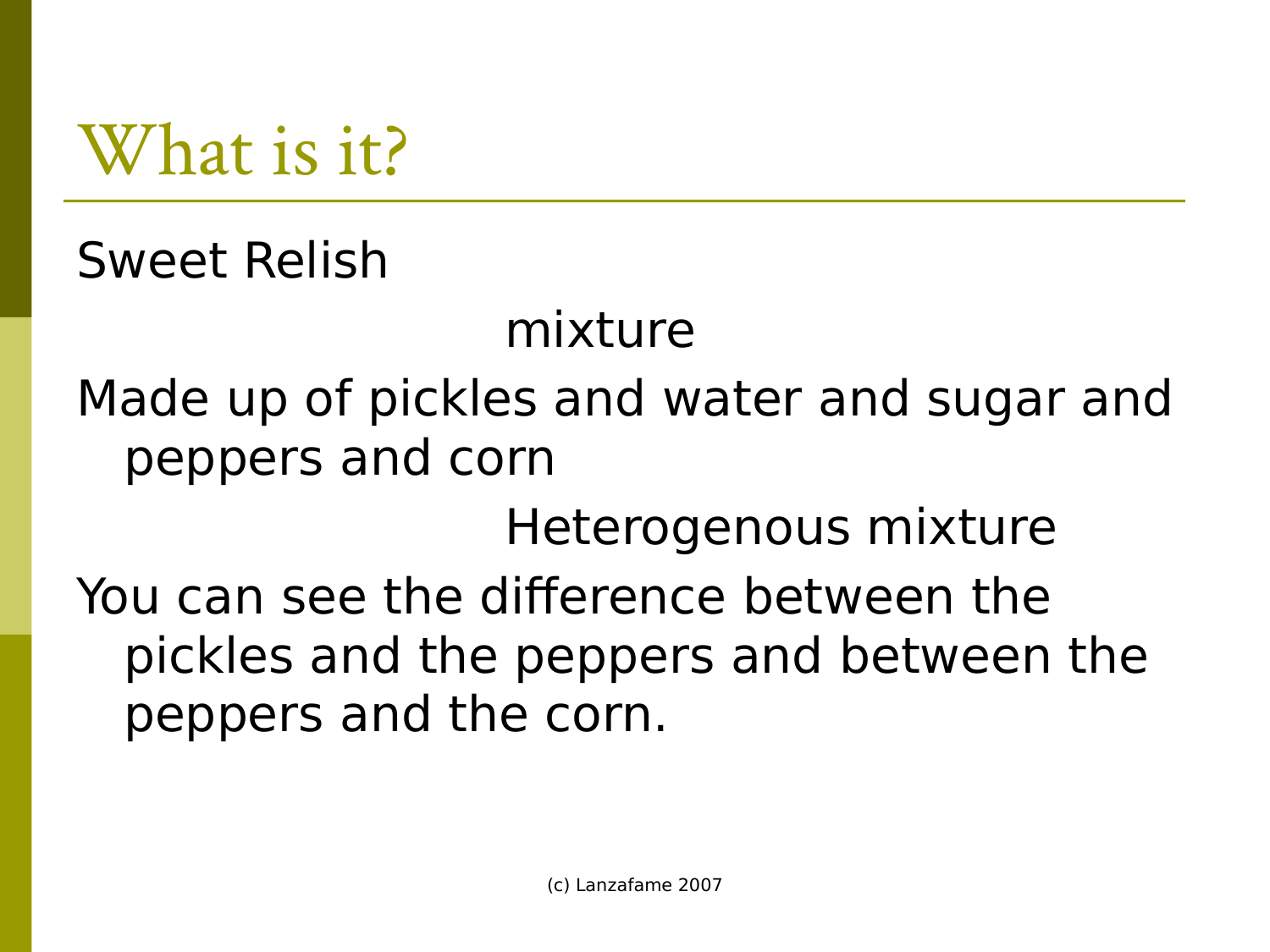

# What is it?
Sweet Relish
				mixture
Made up of pickles and water and sugar and peppers and corn
				Heterogenous mixture
You can see the difference between the pickles and the peppers and between the peppers and the corn.
(c) Lanzafame 2007